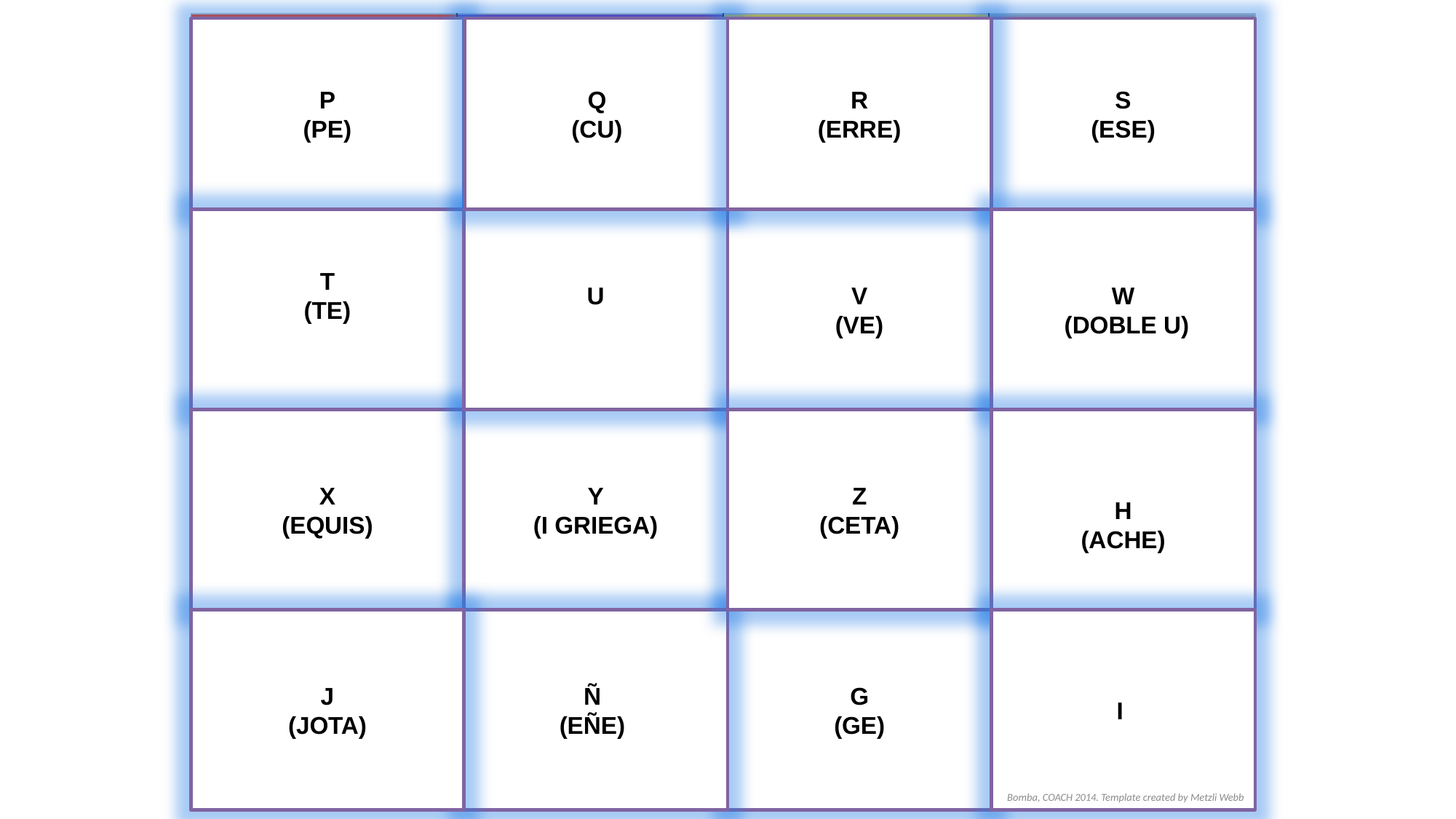

| Anaranjado naranja | Morado | Dorado | gris |
| --- | --- | --- | --- |
P
(PE)
Q
(CU)
R
(ERRE)
S
(ESE)
| beige | magenta | caqui | salmón |
| --- | --- | --- | --- |
T
(TE)

U

V
(VE)
W
 (DOBLE U)
| Rojo | Verde | Amarillo | Blanco |
| --- | --- | --- | --- |
X
(EQUIS)
Y
(I GRIEGA)
Z
(CETA)

H
(ACHE)
| Negro | Azul | Café | Rosa Rosado |
| --- | --- | --- | --- |
J
(JOTA)
Ñ
(EÑE)
G
(GE)
I
Bomba, COACH 2014. Template created by Metzli Webb